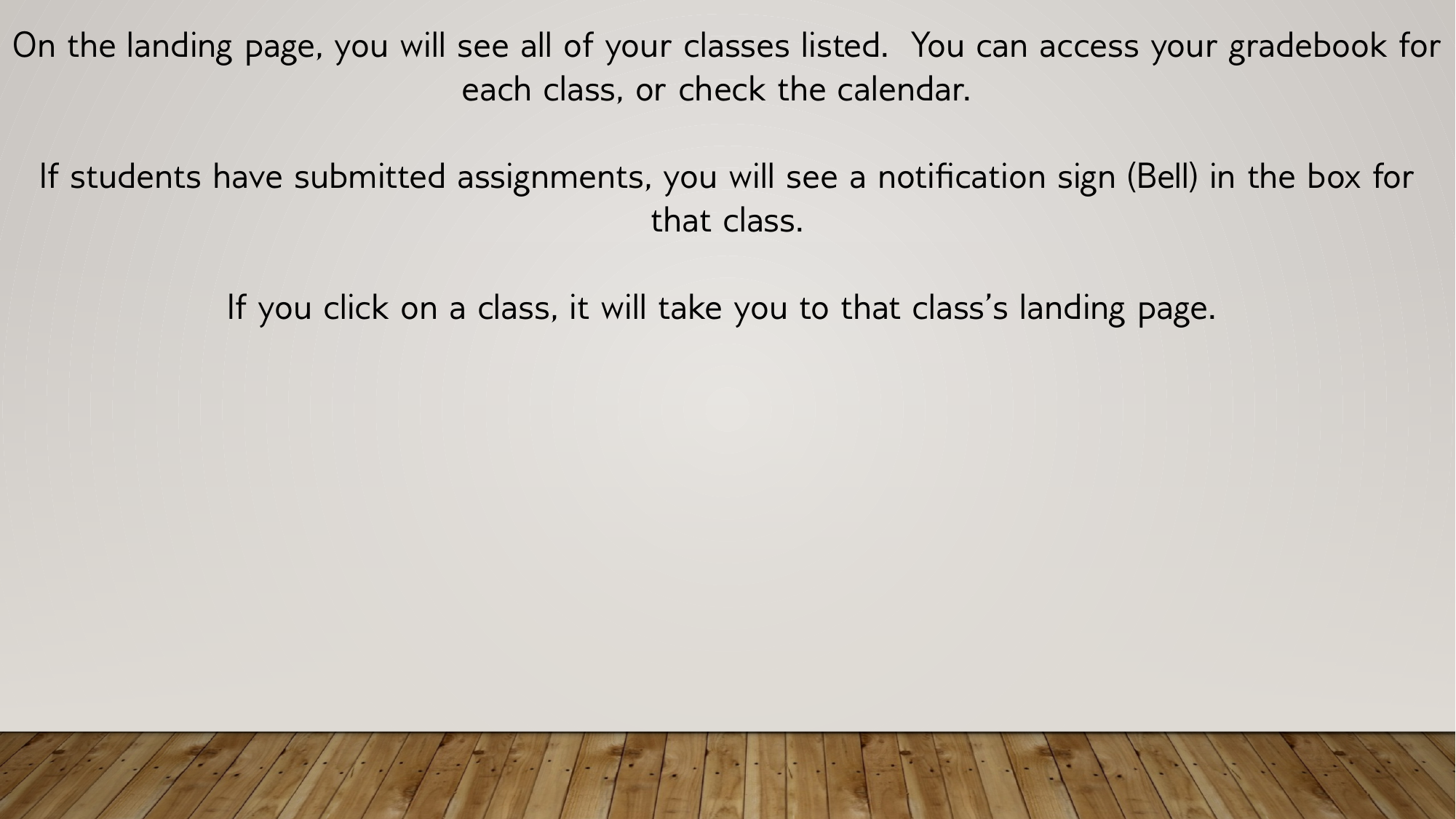

On the landing page, you will see all of your classes listed.  You can access your gradebook for each class, or check the calendar.

If students have submitted assignments, you will see a notification sign (Bell) in the box for that class.

If you click on a class, it will take you to that class’s landing page.